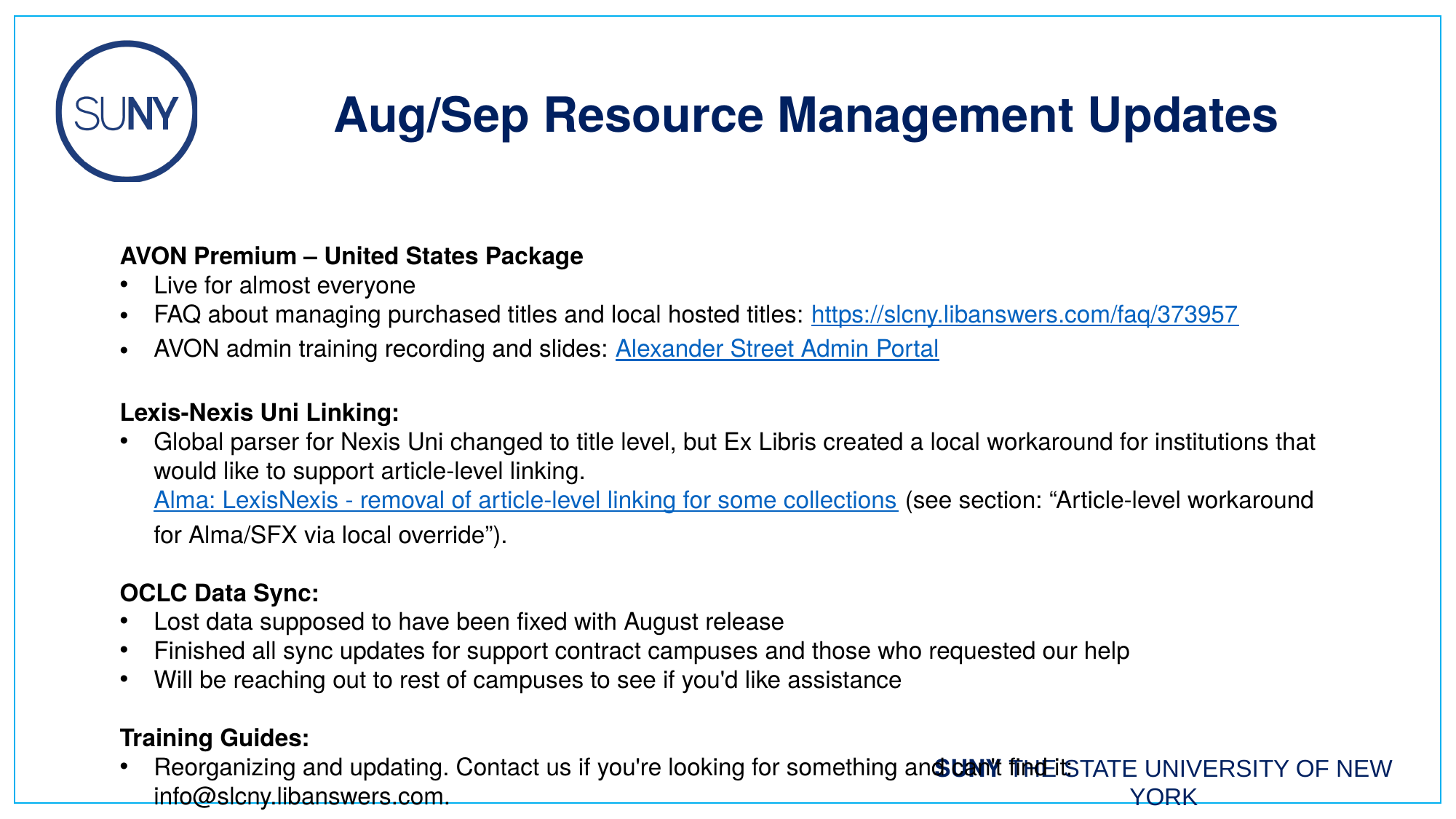

Aug/Sep Resource Management Updates
AVON Premium – United States Package
Live for almost everyone
FAQ about managing purchased titles and local hosted titles: https://slcny.libanswers.com/faq/373957
AVON admin training recording and slides: Alexander Street Admin Portal

Lexis-Nexis Uni Linking:
Global parser for Nexis Uni changed to title level, but Ex Libris created a local workaround for institutions that would like to support article-level linking.  Alma: LexisNexis - removal of article-level linking for some collections (see section: “Article-level workaround for Alma/SFX via local override”).

OCLC Data Sync:
Lost data supposed to have been fixed with August release
Finished all sync updates for support contract campuses and those who requested our help
Will be reaching out to rest of campuses to see if you'd like assistance

Training Guides:
Reorganizing and updating. Contact us if you're looking for something and can't find it: info@slcny.libanswers.com.